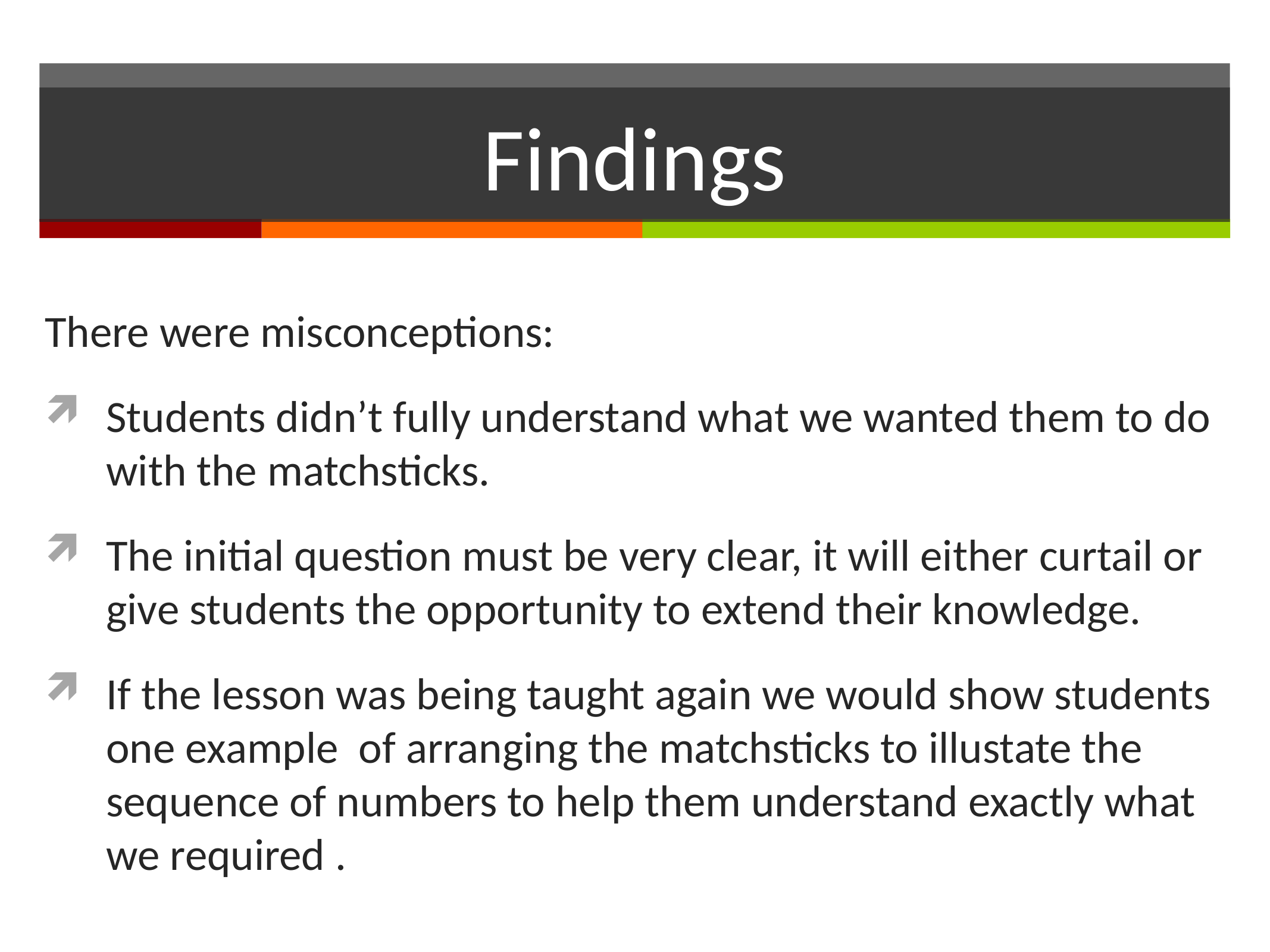

# Findings
There were misconceptions:
Students didn’t fully understand what we wanted them to do with the matchsticks.
The initial question must be very clear, it will either curtail or give students the opportunity to extend their knowledge.
If the lesson was being taught again we would show students one example  of arranging the matchsticks to illustate the sequence of numbers to help them understand exactly what we required .